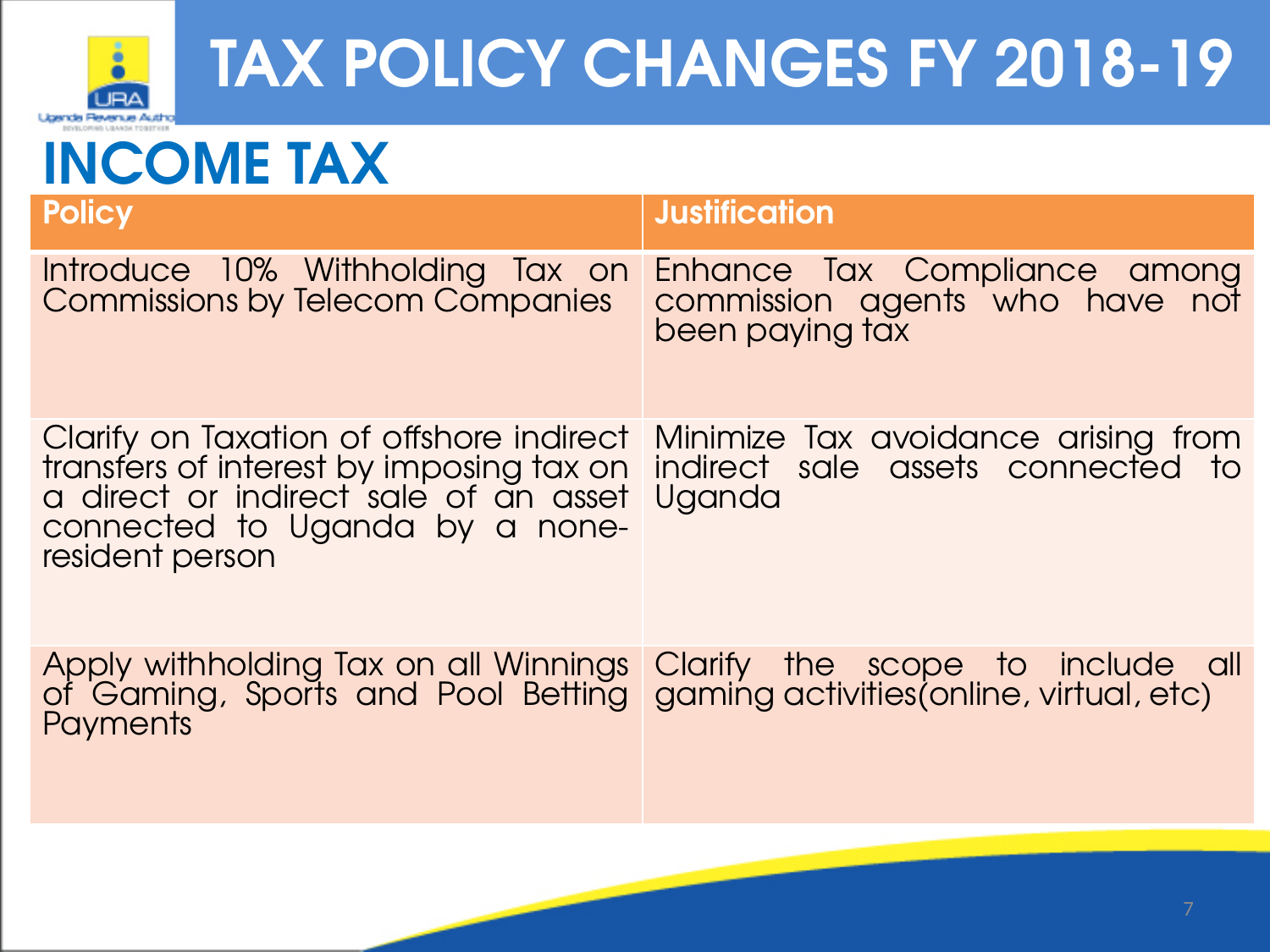

# TAX POLICY CHANGES FY 2018-19
INCOME TAX

| Policy | Justification |
| --- | --- |
| Introduce 10% Withholding Tax on Commissions by Telecom Companies | Enhance Tax Compliance among commission agents who have not been paying tax |
| Clarify on Taxation of offshore indirect transfers of interest by imposing tax on a direct or indirect sale of an asset connected to Uganda by a none-resident person | Minimize Tax avoidance arising from indirect sale assets connected to Uganda |
| Apply withholding Tax on all Winnings of Gaming, Sports and Pool Betting Payments | Clarify the scope to include all gaming activities(online, virtual, etc) |
7